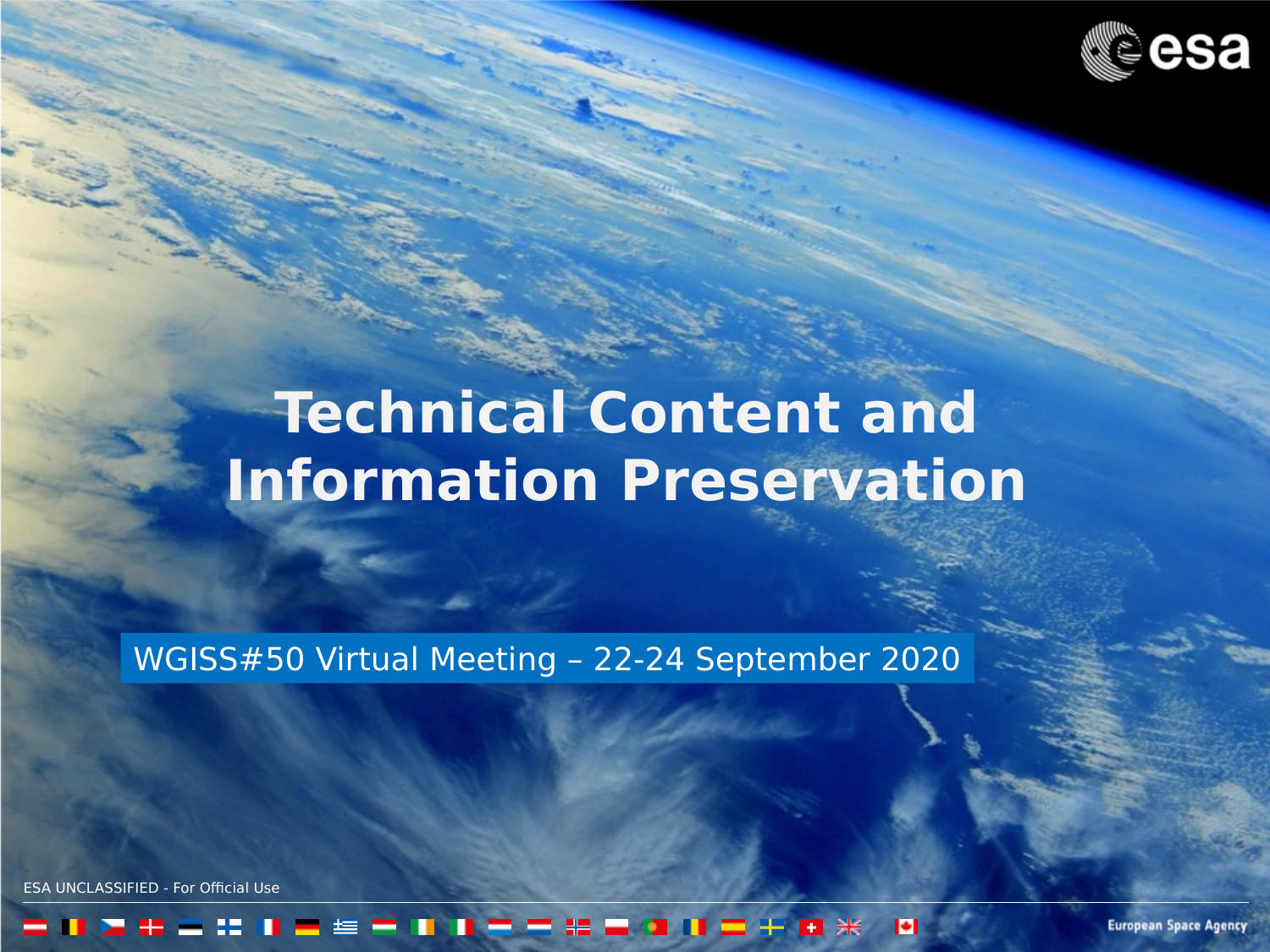

# Technical Content and Information Preservation
WGISS#50 Virtual Meeting – 22-24 September 2020